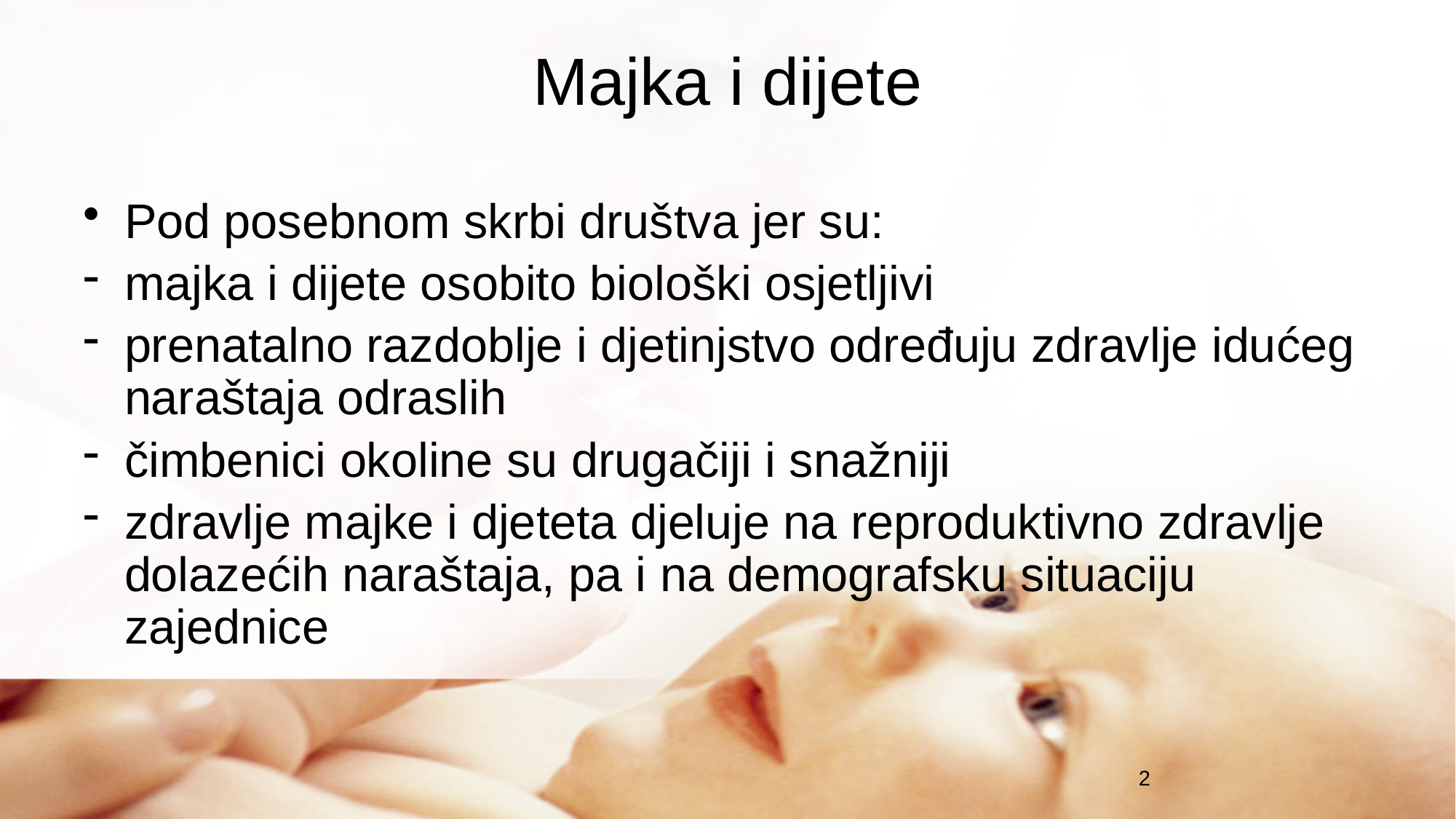

# Majka i dijete
Pod posebnom skrbi društva jer su:
majka i dijete osobito biološki osjetljivi
prenatalno razdoblje i djetinjstvo određuju zdravlje idućeg naraštaja odraslih
čimbenici okoline su drugačiji i snažniji
zdravlje majke i djeteta djeluje na reproduktivno zdravlje dolazećih naraštaja, pa i na demografsku situaciju zajednice

2